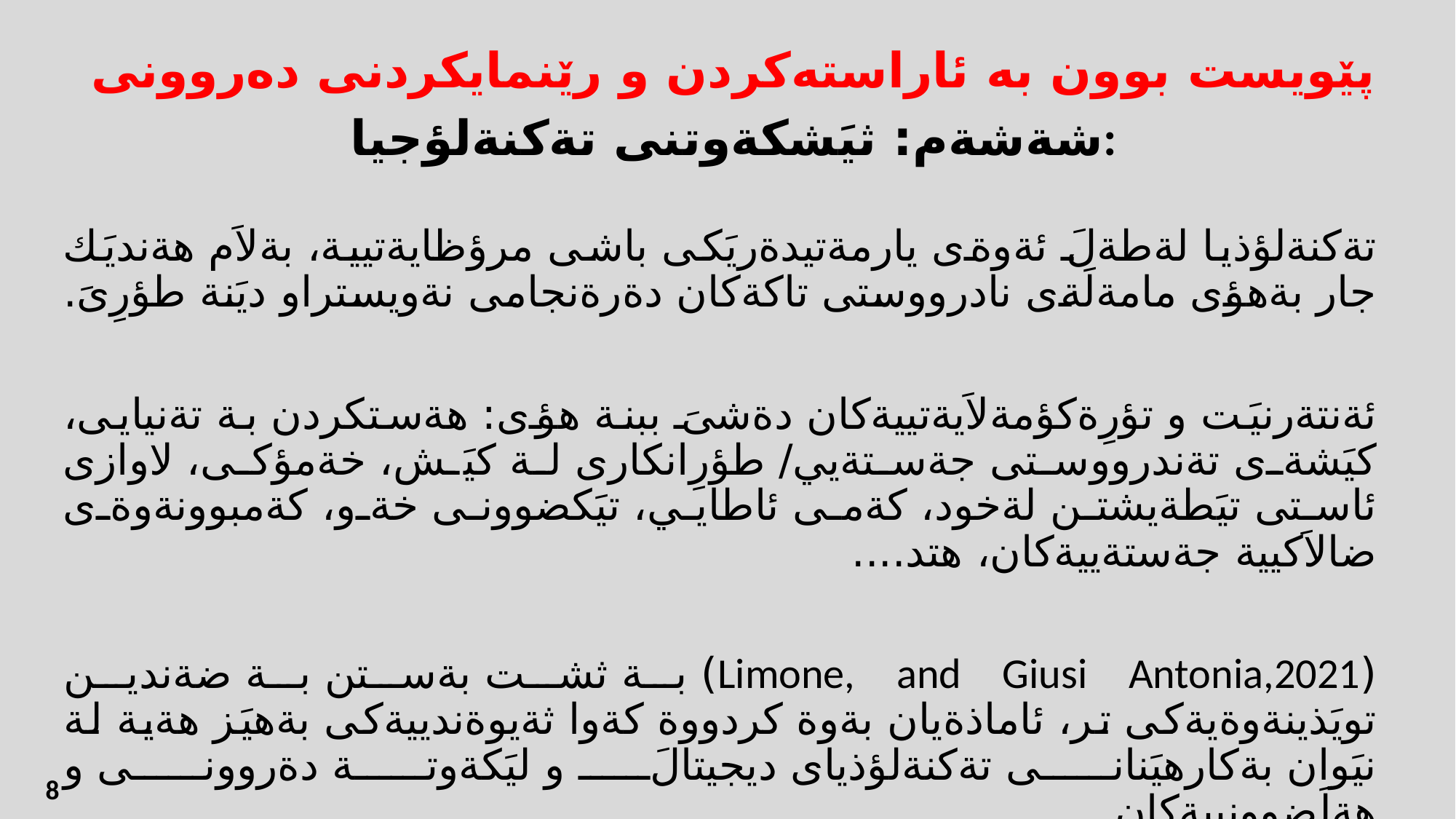

پێویست بوون بە ئاراستەكردن و رێنمایكردنی دەروونی
شةشةم: ثيَشكةوتنى تةكنةلؤجيا:

تةكنةلؤذيا لةطةلَ ئةوةى يارمةتيدةريَكى باشى مرؤظايةتيية، بةلاَم هةنديَك جار بةهؤى مامةلَةى نادرووستى تاكةكان دةرةنجامى نةويستراو ديَنة طؤرِىَ.

ئةنتةرنيَت و تؤرِةكؤمةلاَيةتييةكان دةشىَ ببنة هؤى: هةستكردن بة تةنيايى، كيَشةى تةندرووستى جةستةيي/ طؤرِانكارى لة كيَش، خةمؤكى، لاوازى ئاستى تيَطةيشتن لةخود، كةمى ئاطايي، تيَكضوونى خةو، كةمبوونةوةى ضالاَكيية جةستةييةكان، هتد....

(Limone, and Giusi Antonia,2021) بة ثشت بةستن بة ضةندين تويَذينةوةيةكى تر، ئاماذةيان بةوة كردووة كةوا ثةيوةندييةكى بةهيَز هةية لة نيَوان بةكارهيَنانى تةكنةلؤذياى ديجيتالَ و ليَكةوتة دةروونى و هةلَضوونييةكان.

الذكاء الحركي-الجسمي
الذكاء المنطقي الرياضي
زیره‌كی
الذكاء الشخصي
الذكاء الاجتماعي
الذكاء الموسيقي
الذكاء المكاني
زيرةكى زمانةوانى
8